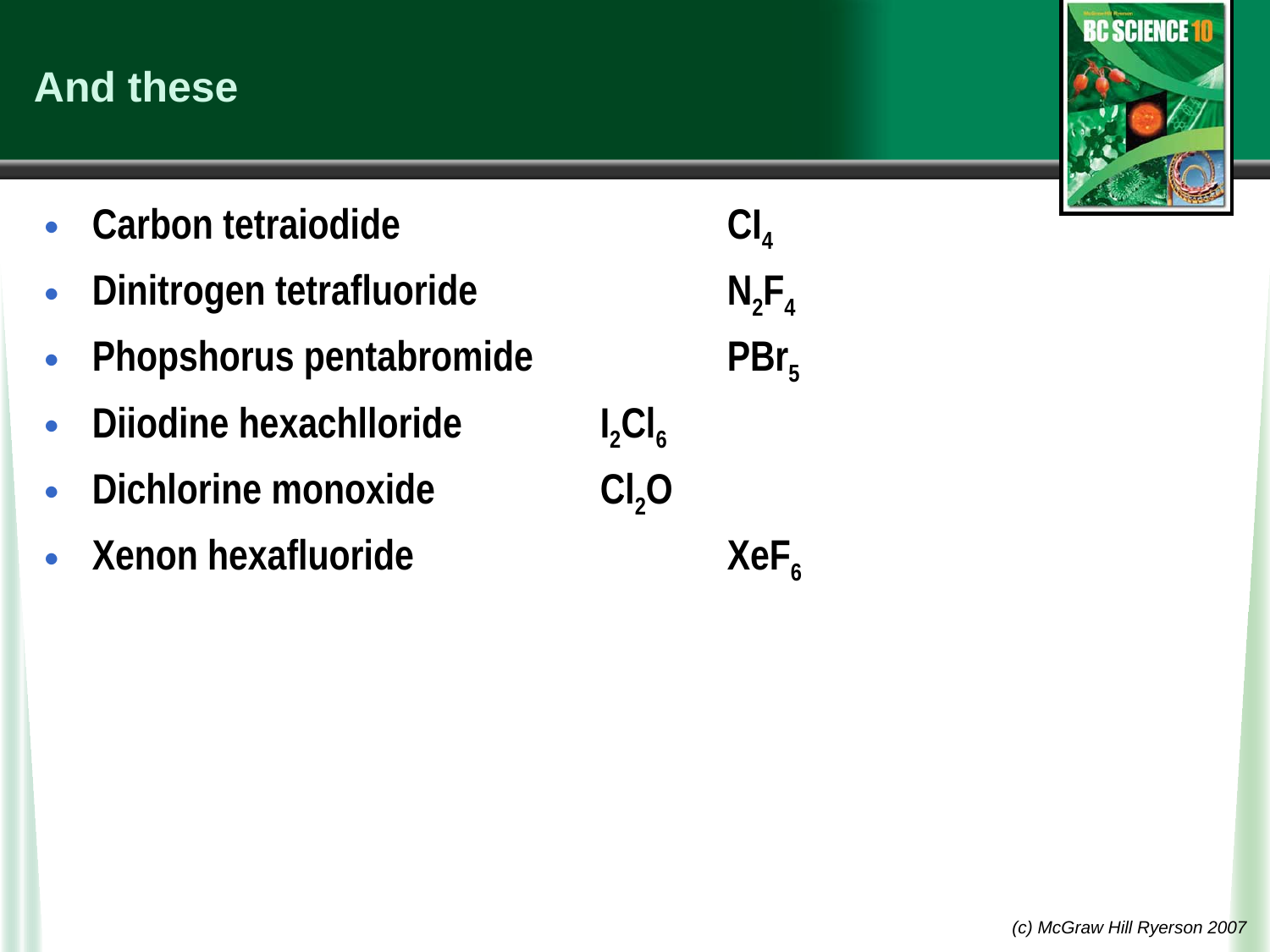

# And these
Carbon tetraiodide			CI4
Dinitrogen tetrafluoride		N2F4
Phopshorus pentabromide		PBr5
Diiodine hexachlloride		I2Cl6
Dichlorine monoxide		Cl2O
Xenon hexafluoride			XeF6

(c) McGraw Hill Ryerson 2007